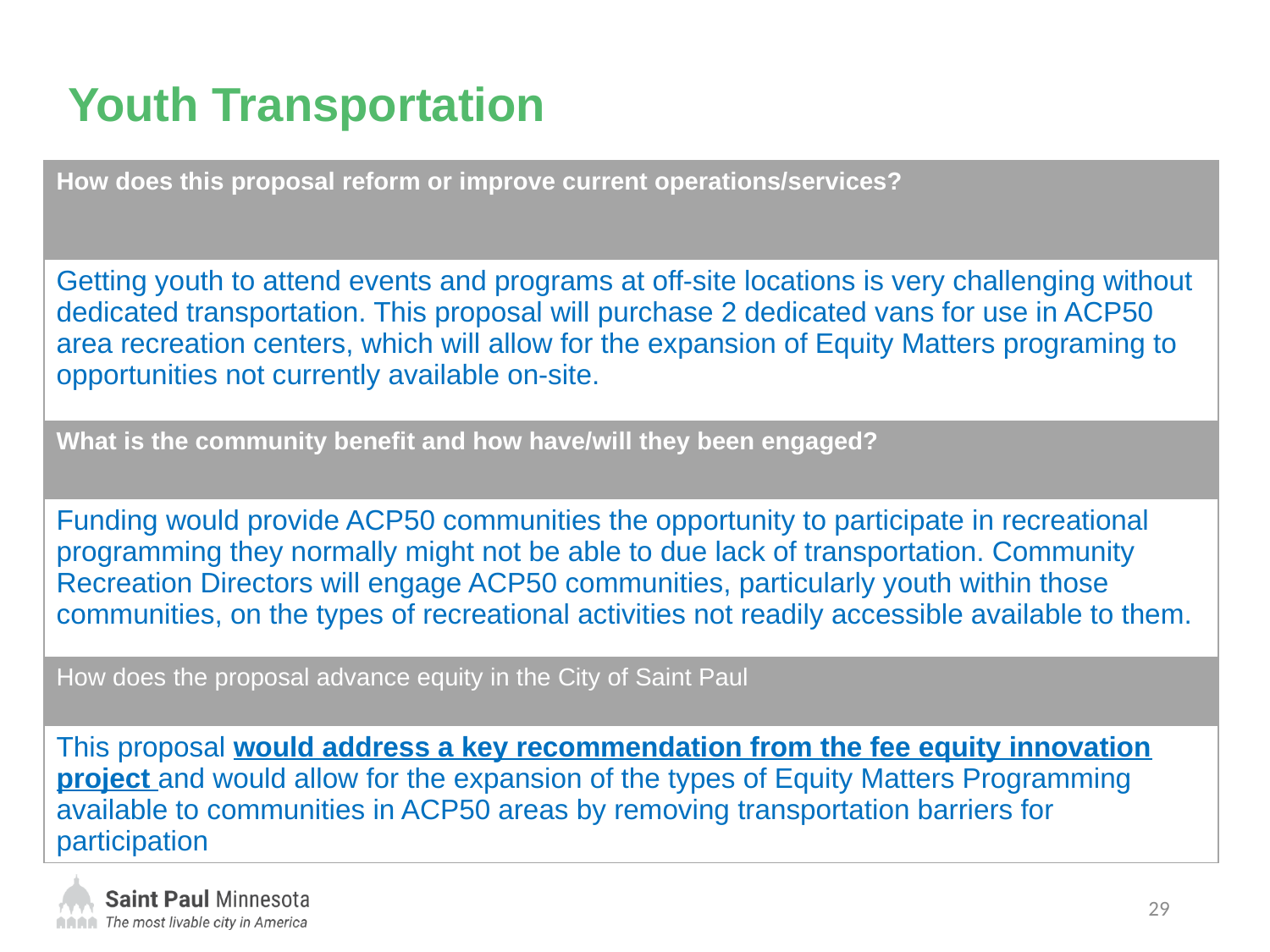

# Youth Transportation
| How does this proposal reform or improve current operations/services? |
| --- |
| Getting youth to attend events and programs at off-site locations is very challenging without dedicated transportation. This proposal will purchase 2 dedicated vans for use in ACP50 area recreation centers, which will allow for the expansion of Equity Matters programing to opportunities not currently available on-site. |
| What is the community benefit and how have/will they been engaged? |
| --- |
| Funding would provide ACP50 communities the opportunity to participate in recreational programming they normally might not be able to due lack of transportation. Community Recreation Directors will engage ACP50 communities, particularly youth within those communities, on the types of recreational activities not readily accessible available to them. |
| How does the proposal advance equity in the City of Saint Paul |
| --- |
| This proposal would address a key recommendation from the fee equity innovation project and would allow for the expansion of the types of Equity Matters Programming available to communities in ACP50 areas by removing transportation barriers for participation |
29